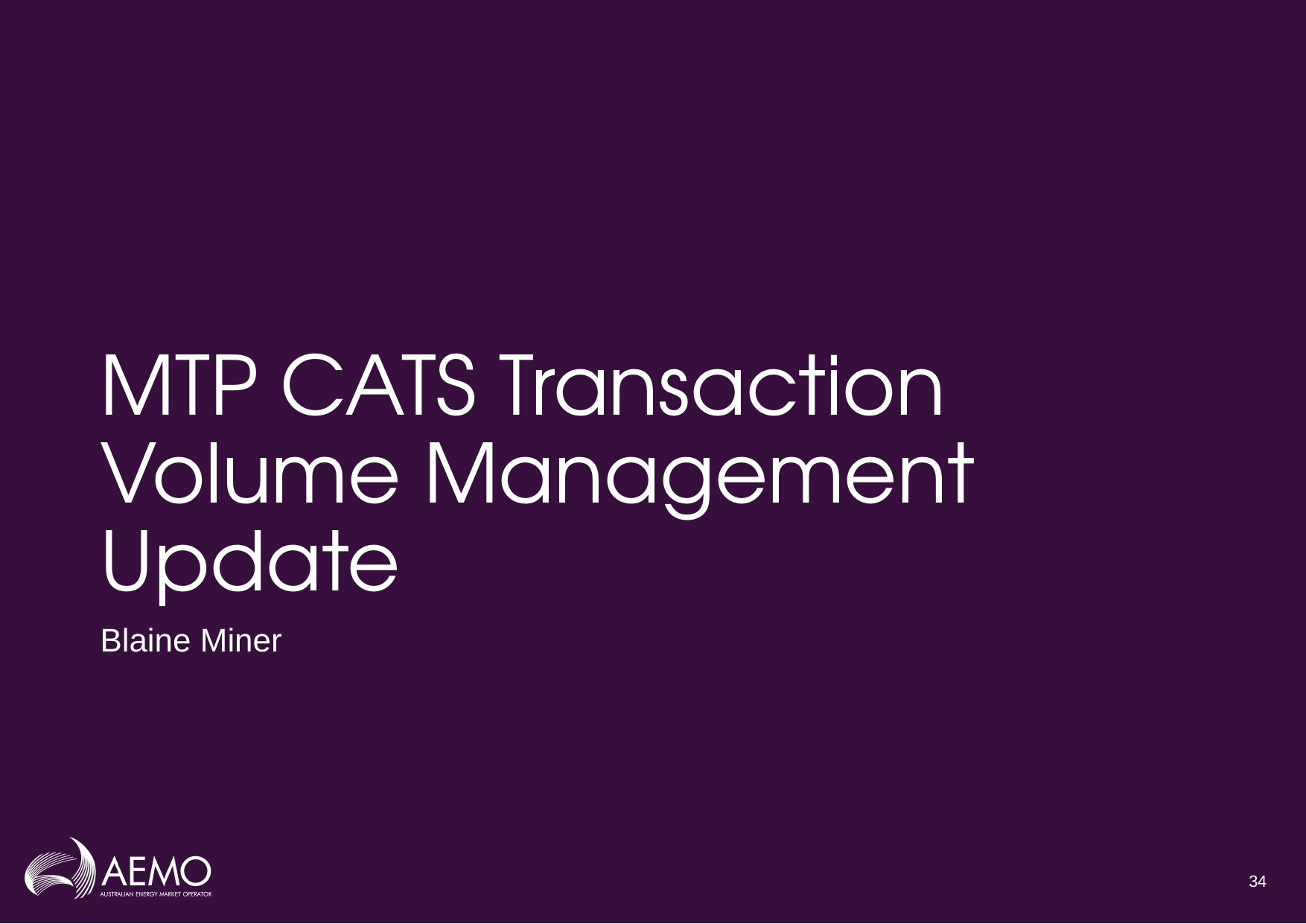

# MTP CATS Transaction Volume Management Update
Blaine Miner
34